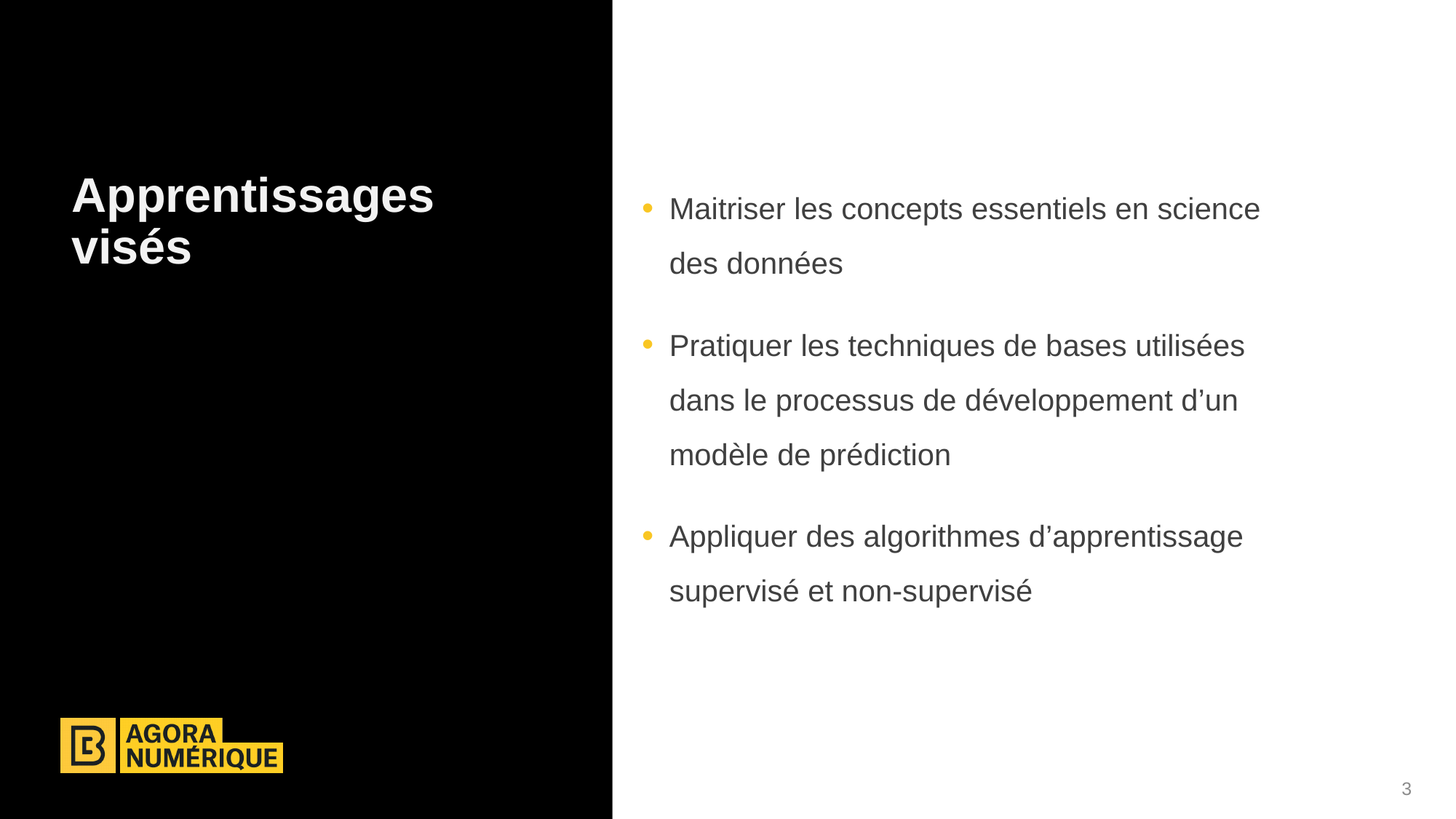

# Apprentissages visés
Maitriser les concepts essentiels en science des données
Pratiquer les techniques de bases utilisées dans le processus de développement d’un modèle de prédiction
Appliquer des algorithmes d’apprentissage supervisé et non-supervisé
3